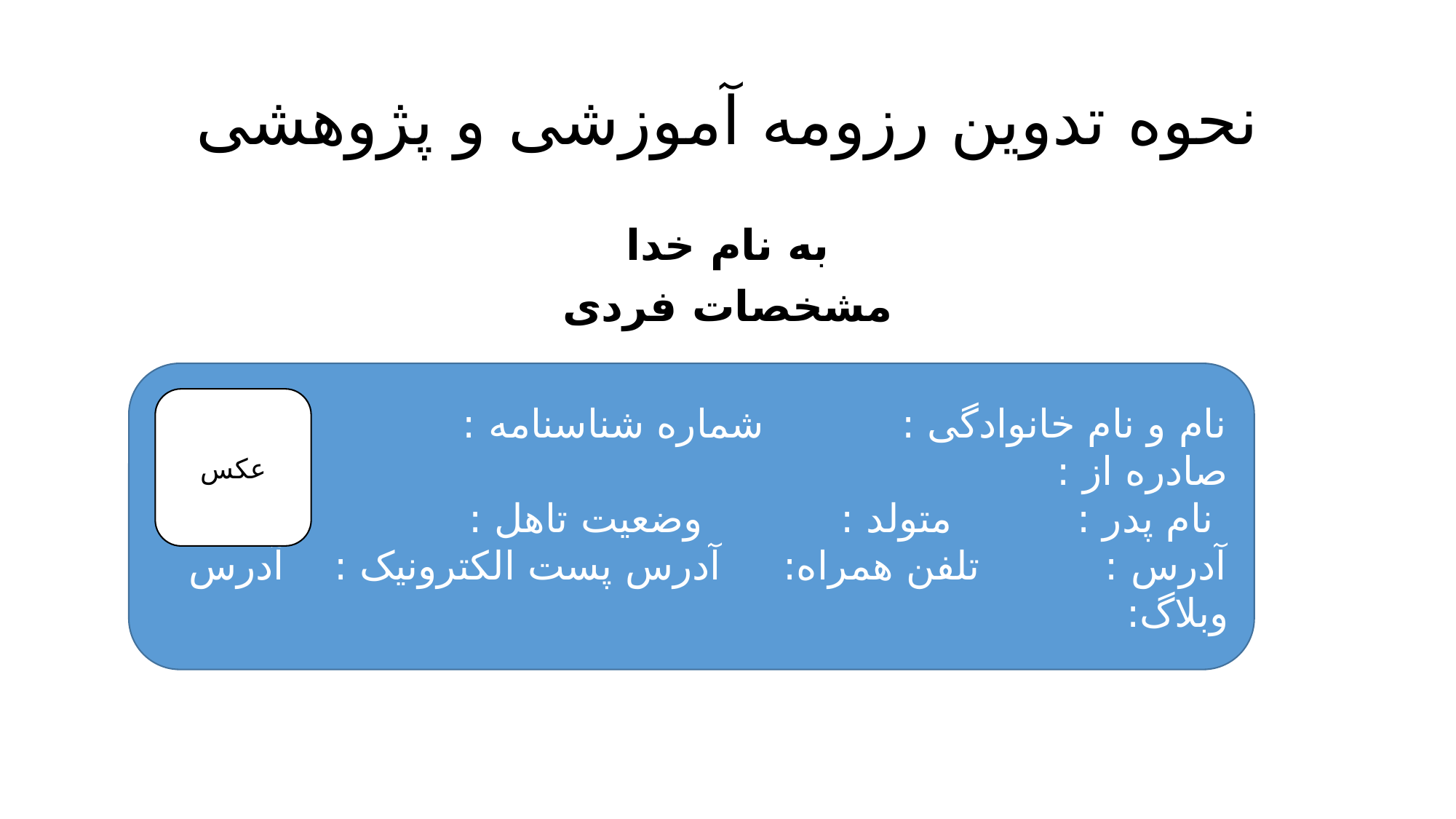

# نحوه تدوین رزومه آموزشی و پژوهشی
به نام خدا
مشخصات فردی

نام و نام خانوادگی :           شماره شناسنامه :                  صادره از :
 نام پدر :          متولد :           وضعیت تاهل :             ساکن:
آدرس :          تلفن همراه:     آدرس پست الکترونیک :    آدرس وبلاگ:

عکس